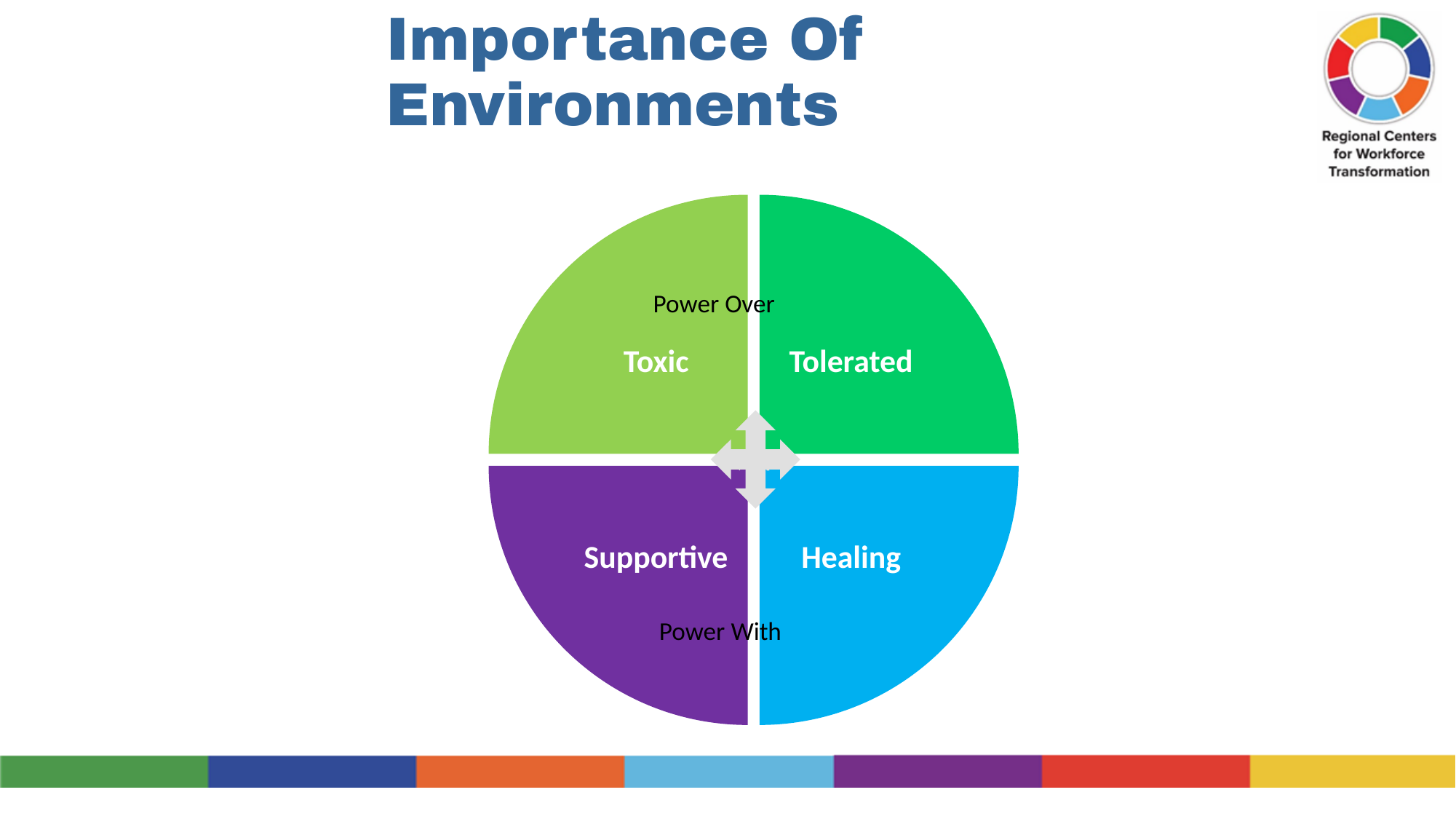

# Importance Of Environments
Toxic
Tolerated
Healing
Supportive
Power Over
Power With